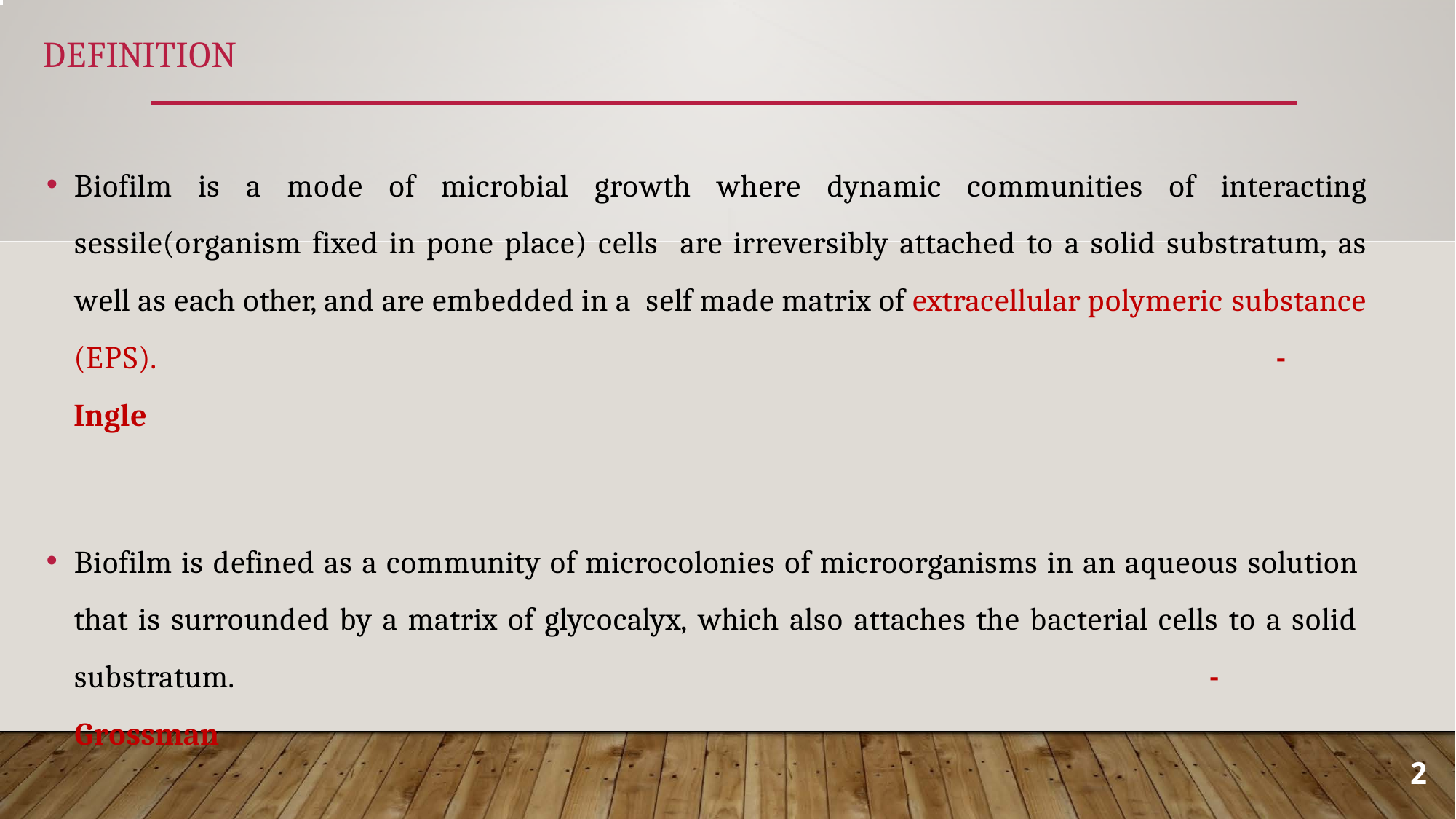

# DEFINITION
Biofilm is a mode of microbial growth where dynamic communities of interacting sessile(organism fixed in pone place) cells  are irreversibly attached to a solid substratum, as well as each other, and are embedded in a  self made matrix of extracellular polymeric substance (EPS).	- Ingle

Biofilm is defined as a community of microcolonies of microorganisms in an aqueous solution  that is surrounded by a matrix of glycocalyx, which also attaches the bacterial cells to a solid  substratum.	- Grossman
2